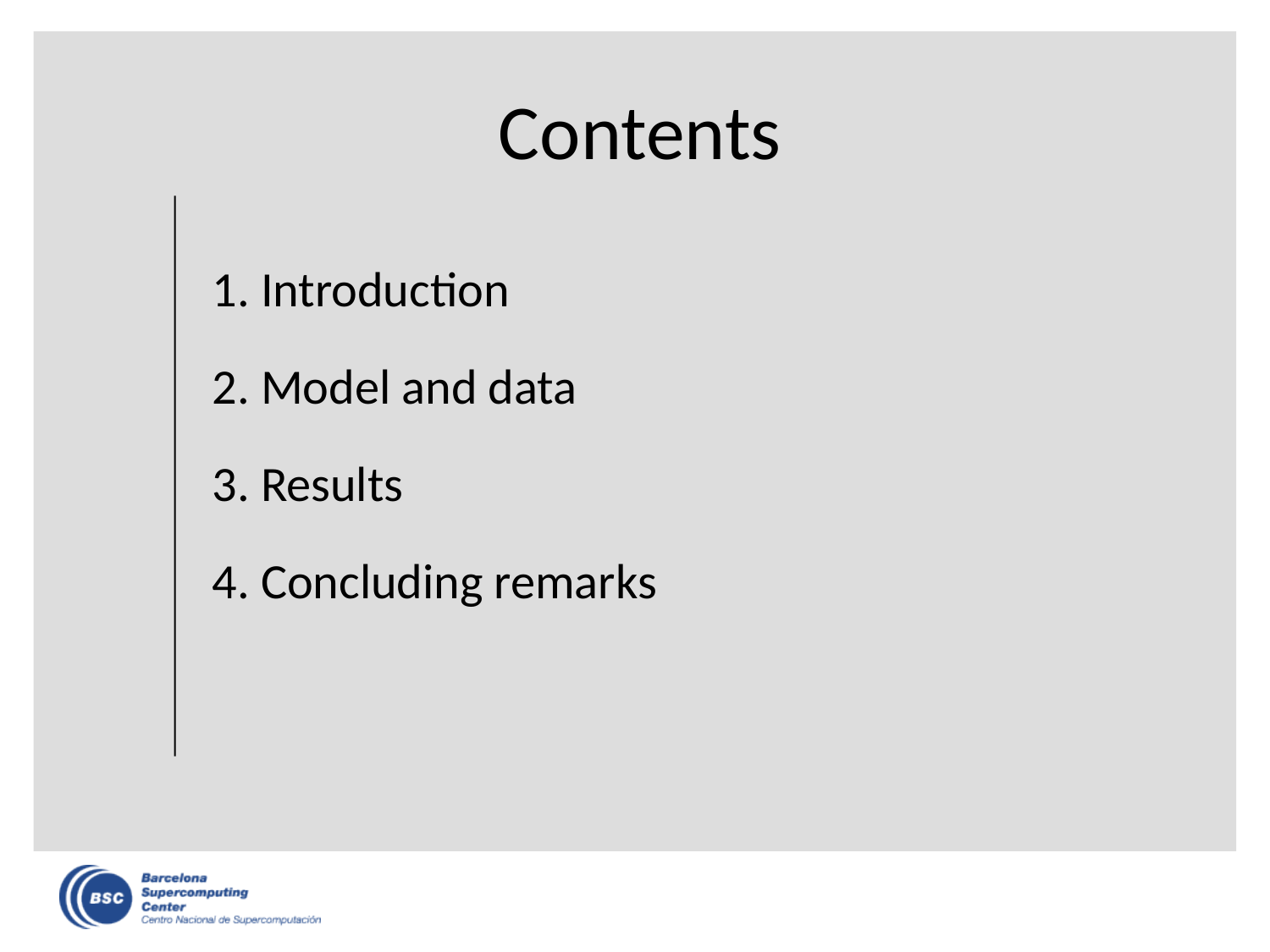

Contents

1. Introduction

2. Model and data

3. Results

4. Concluding remarks